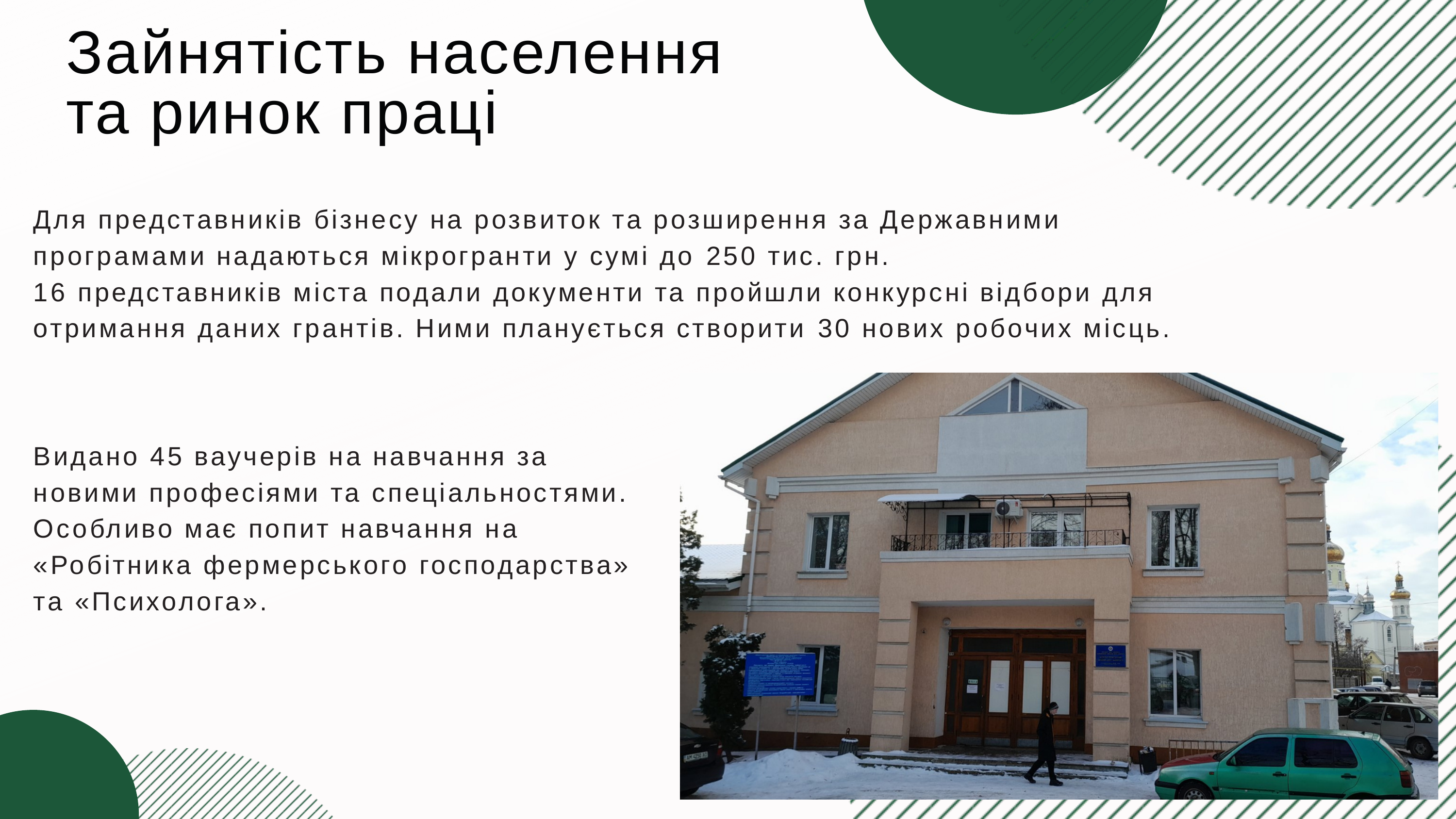

Зайнятість населення та ринок праці
Для представників бізнесу на розвиток та розширення за Державними програмами надаються мікрогранти у сумі до 250 тис. грн.
16 представників міста подали документи та пройшли конкурсні відбори для отримання даних грантів. Ними планується створити 30 нових робочих місць.

Видано 45 ваучерів на навчання за новими професіями та спеціальностями. Особливо має попит навчання на «Робітника фермерського господарства» та «Психолога».